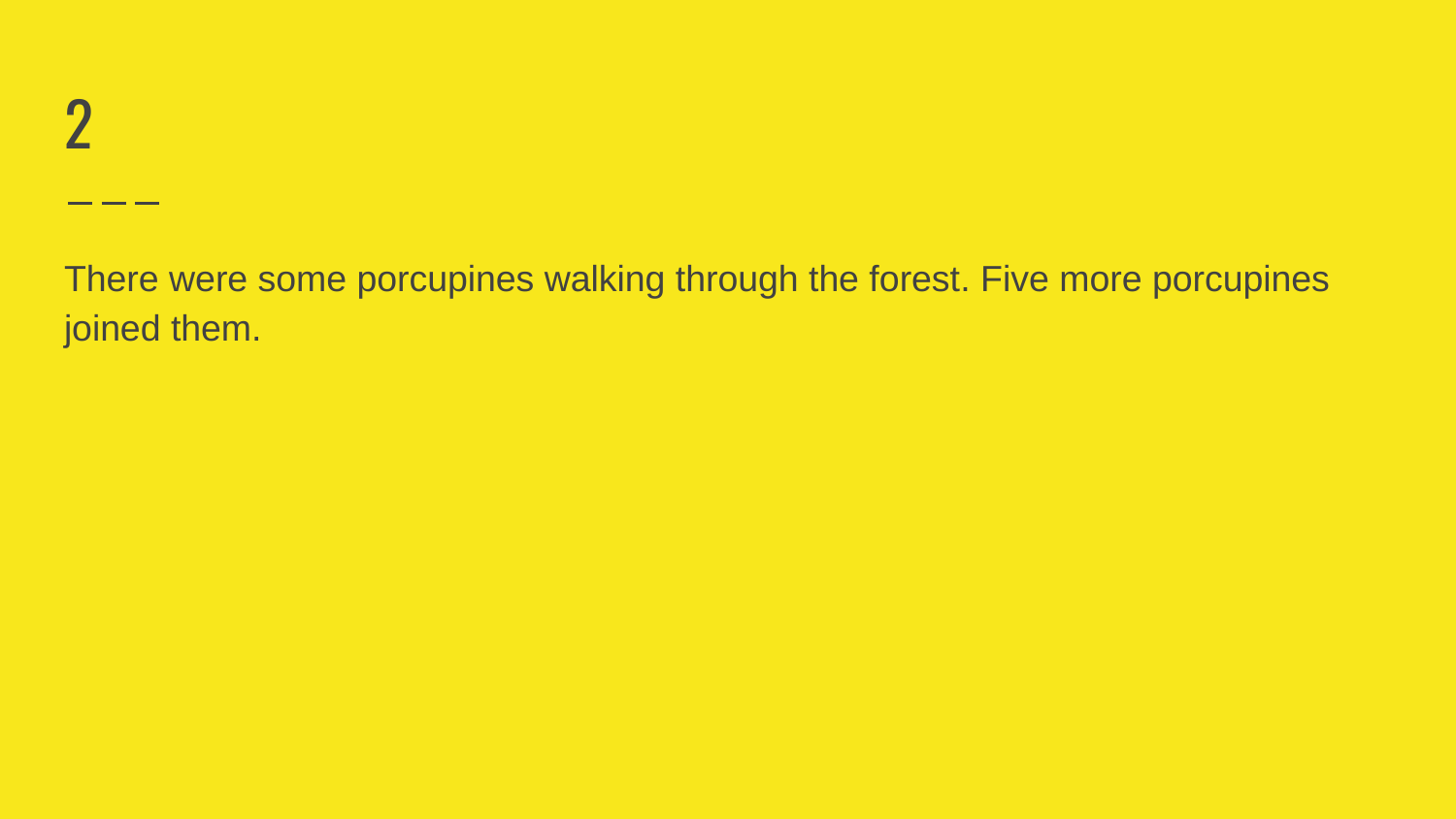

# 2
There were some porcupines walking through the forest. Five more porcupines joined them.